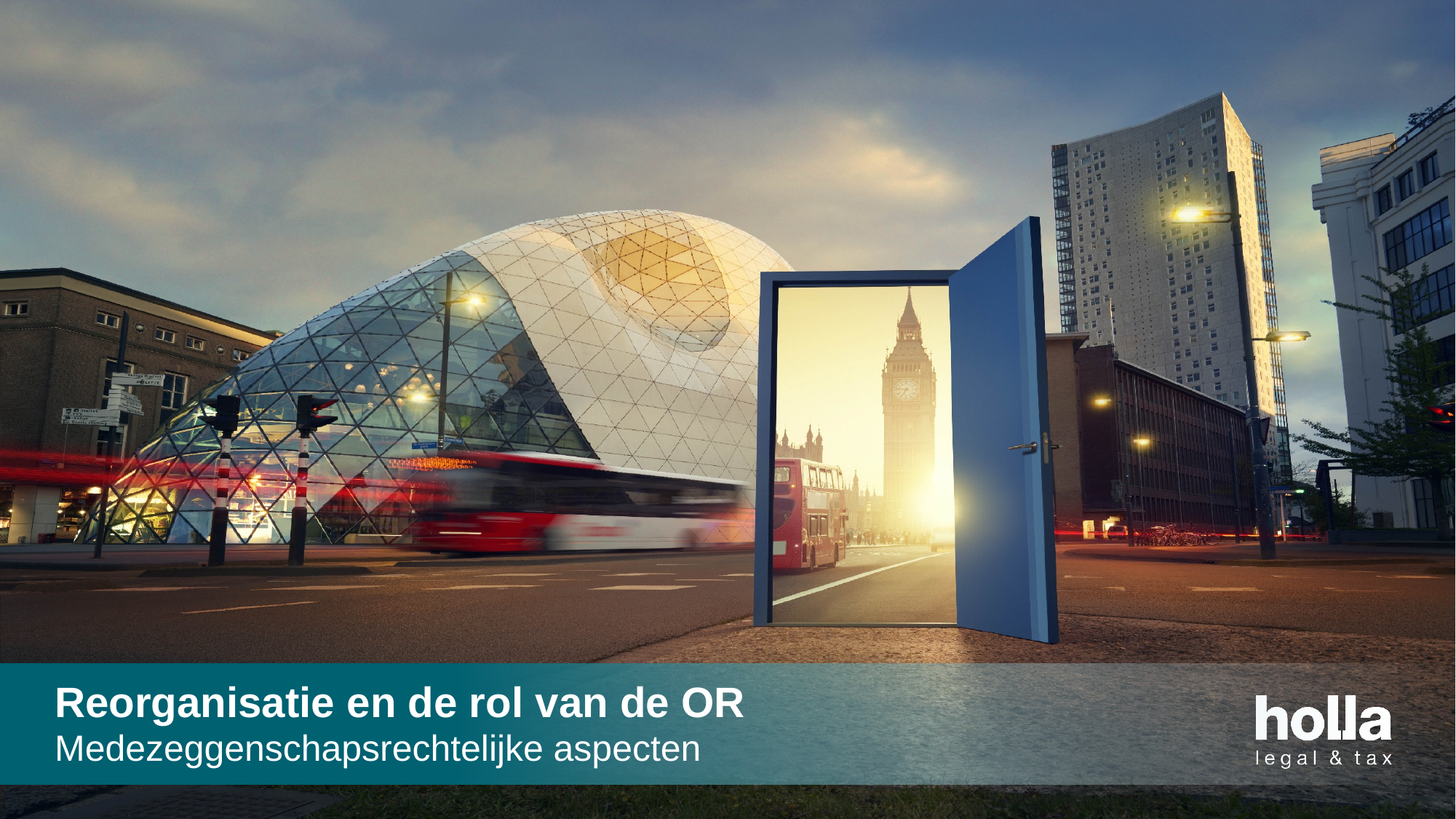

# Reorganisatie en de rol van de OR
Medezeggenschapsrechtelijke aspecten